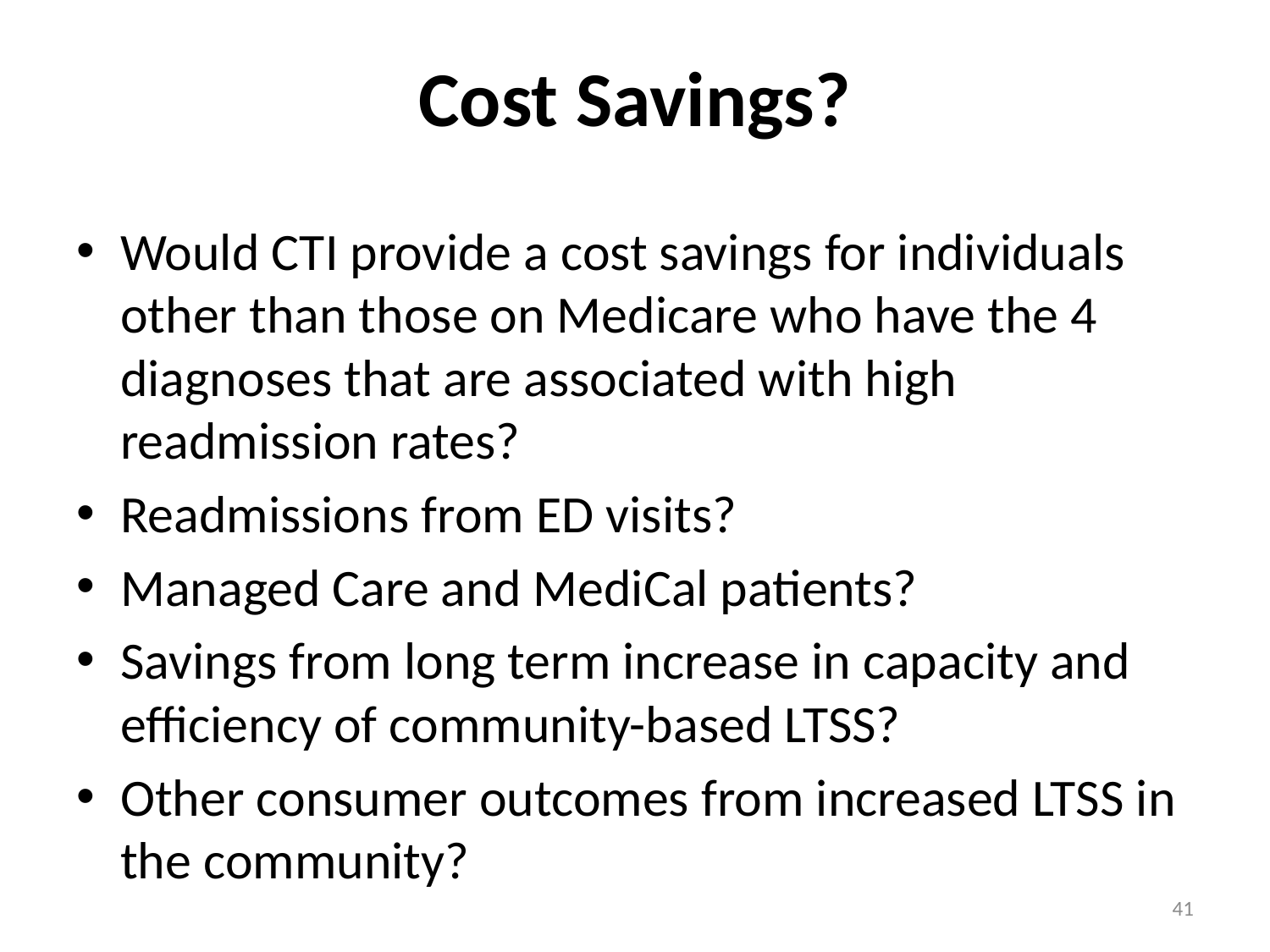

# Cost Savings?

Would CTI provide a cost savings for individuals other than those on Medicare who have the 4 diagnoses that are associated with high readmission rates?
Readmissions from ED visits?
Managed Care and MediCal patients?
Savings from long term increase in capacity and efficiency of community-based LTSS?
Other consumer outcomes from increased LTSS in the community?

41